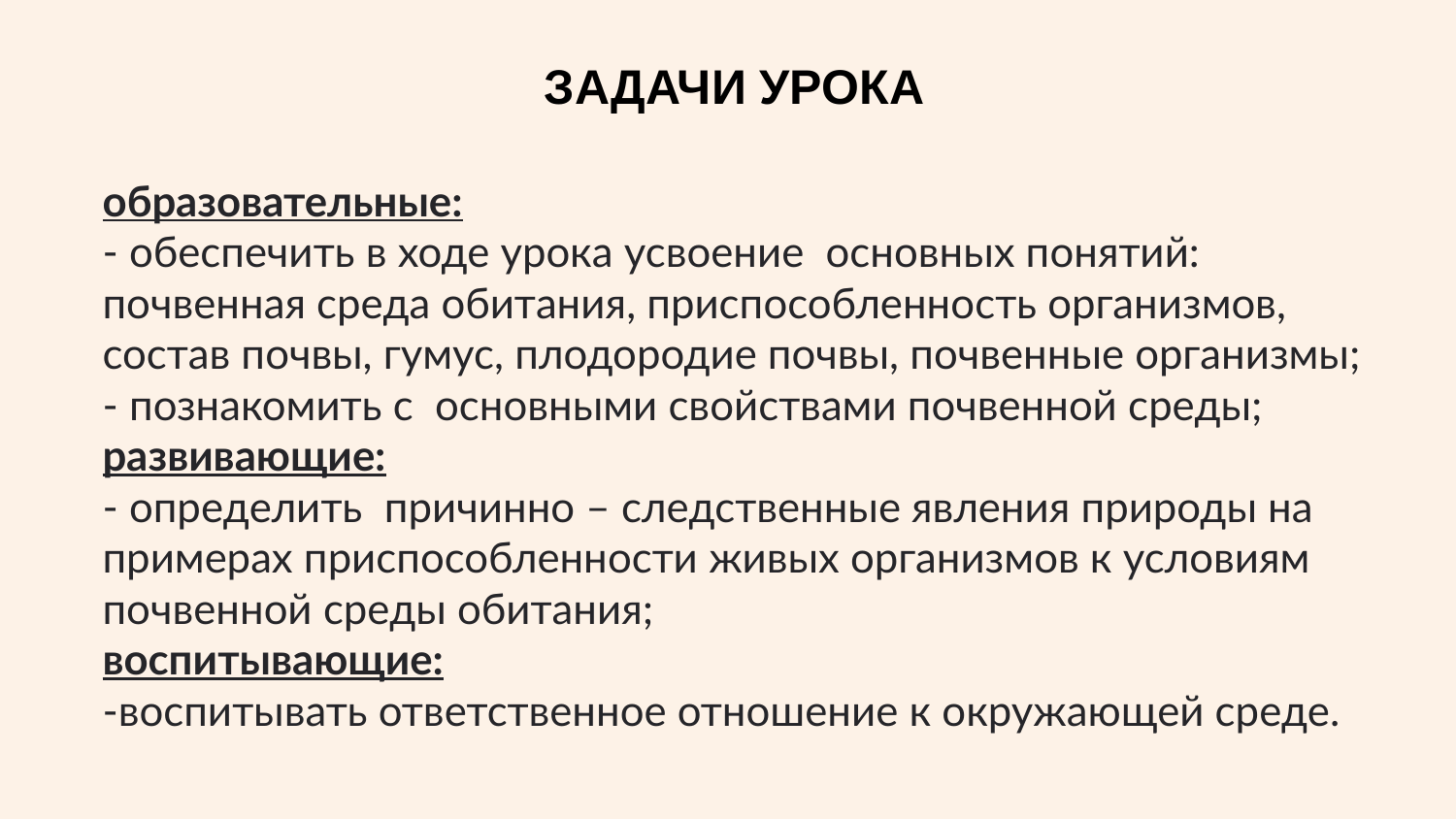

ЗАДАЧИ УРОКА
образовательные:
- обеспечить в ходе урока усвоение  основных понятий: почвенная среда обитания, приспособленность организмов, состав почвы, гумус, плодородие почвы, почвенные организмы;
- познакомить с  основными свойствами почвенной среды;
развивающие:
- определить  причинно – следственные явления природы на примерах приспособленности живых организмов к условиям почвенной среды обитания;
воспитывающие:
-воспитывать ответственное отношение к окружающей среде.